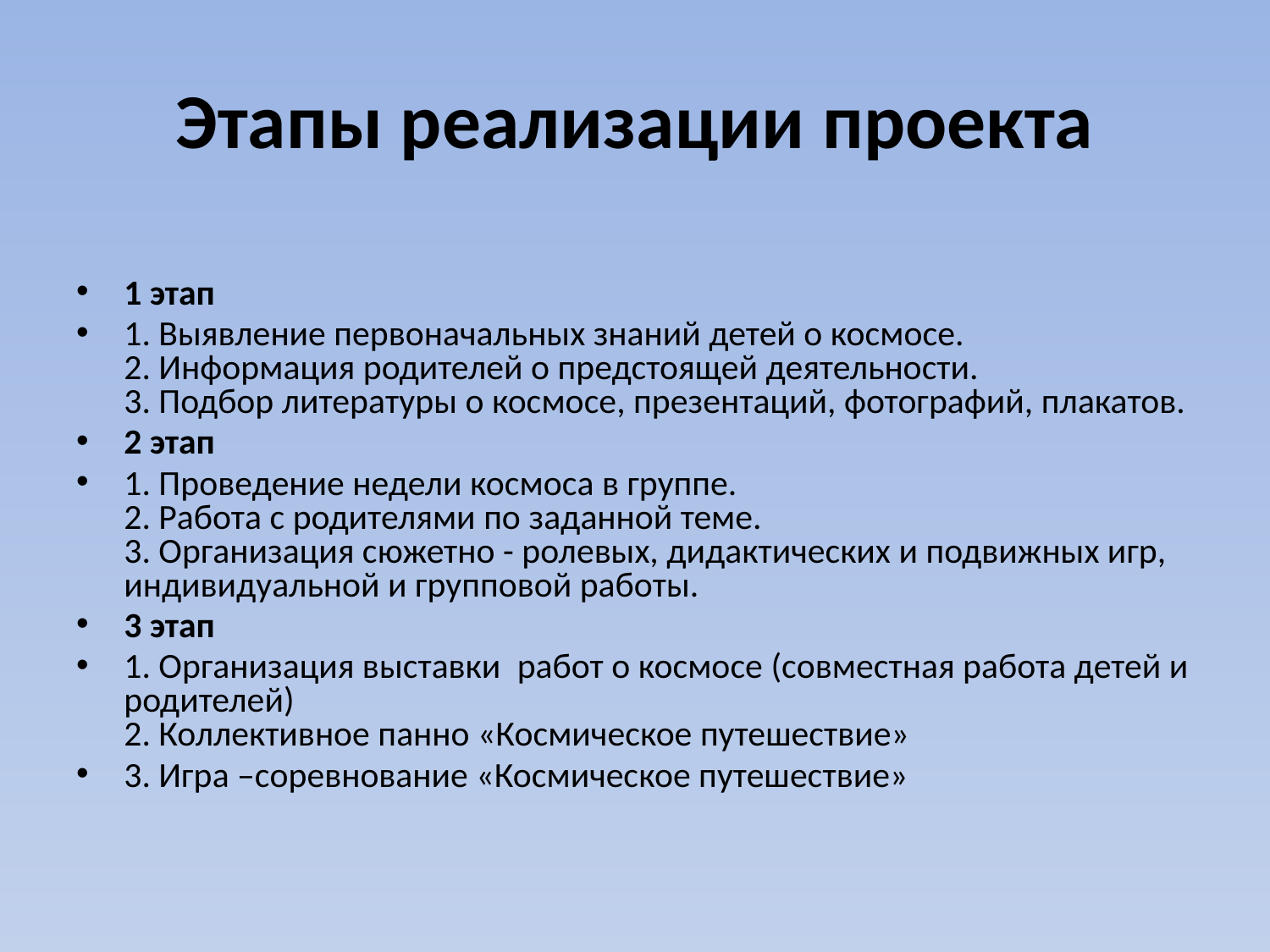

# Этапы реализации проекта

1 этап
1. Выявление первоначальных знаний детей о космосе.
2. Информация родителей о предстоящей деятельности.
3. Подбор литературы о космосе, презентаций, фотографий, плакатов.
2 этап
1. Проведение недели космоса в группе.
2. Работа с родителями по заданной теме.
3. Организация сюжетно - ролевых, дидактических и подвижных игр, индивидуальной и групповой работы.
3 этап
1. Организация выставки  работ о космосе (совместная работа детей и родителей)
2. Коллективное панно «Космическое путешествие»
3. Игра –соревнование «Космическое путешествие»